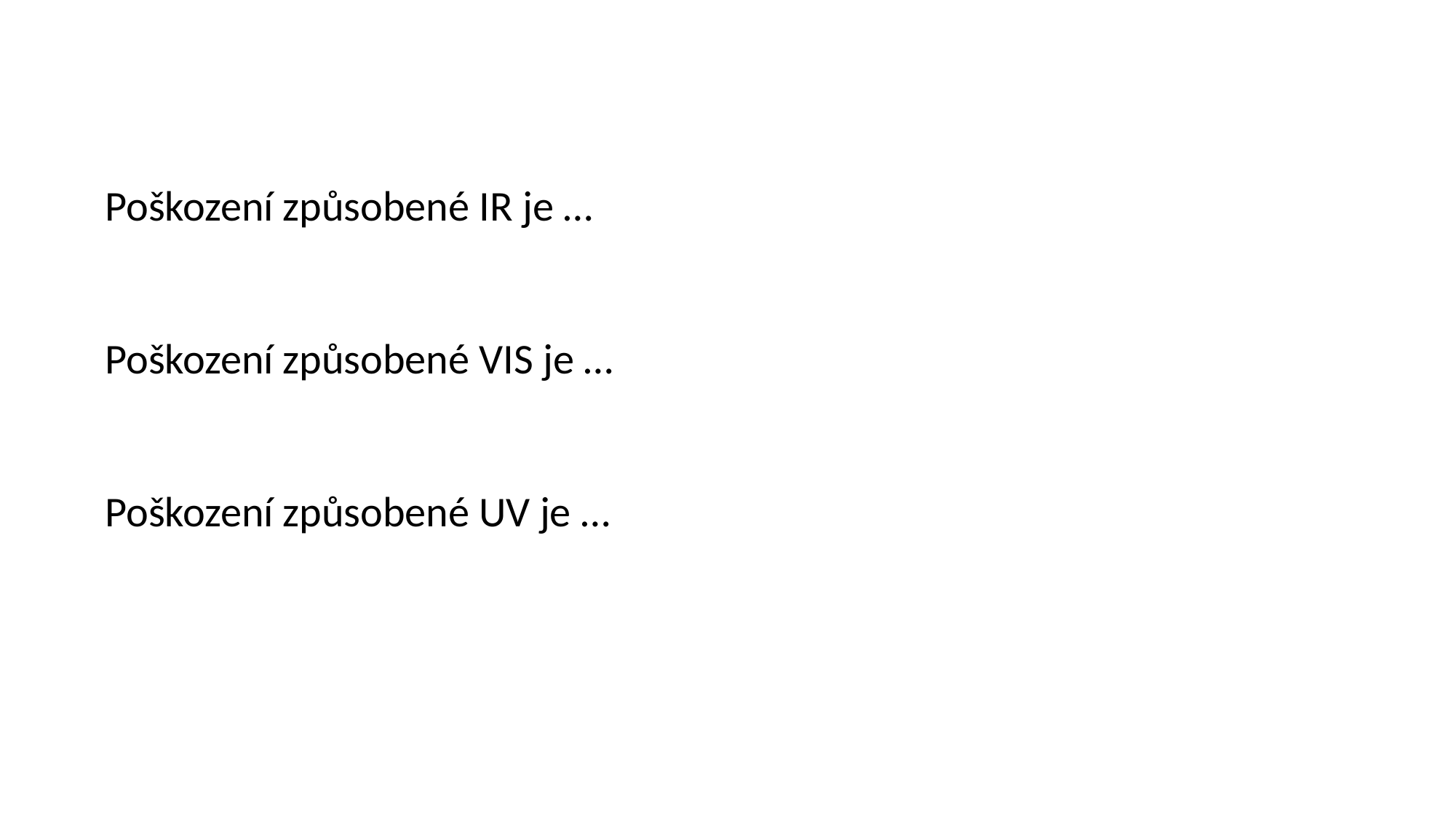

Poškození způsobené IR je …

Poškození způsobené VIS je …

Poškození způsobené UV je …